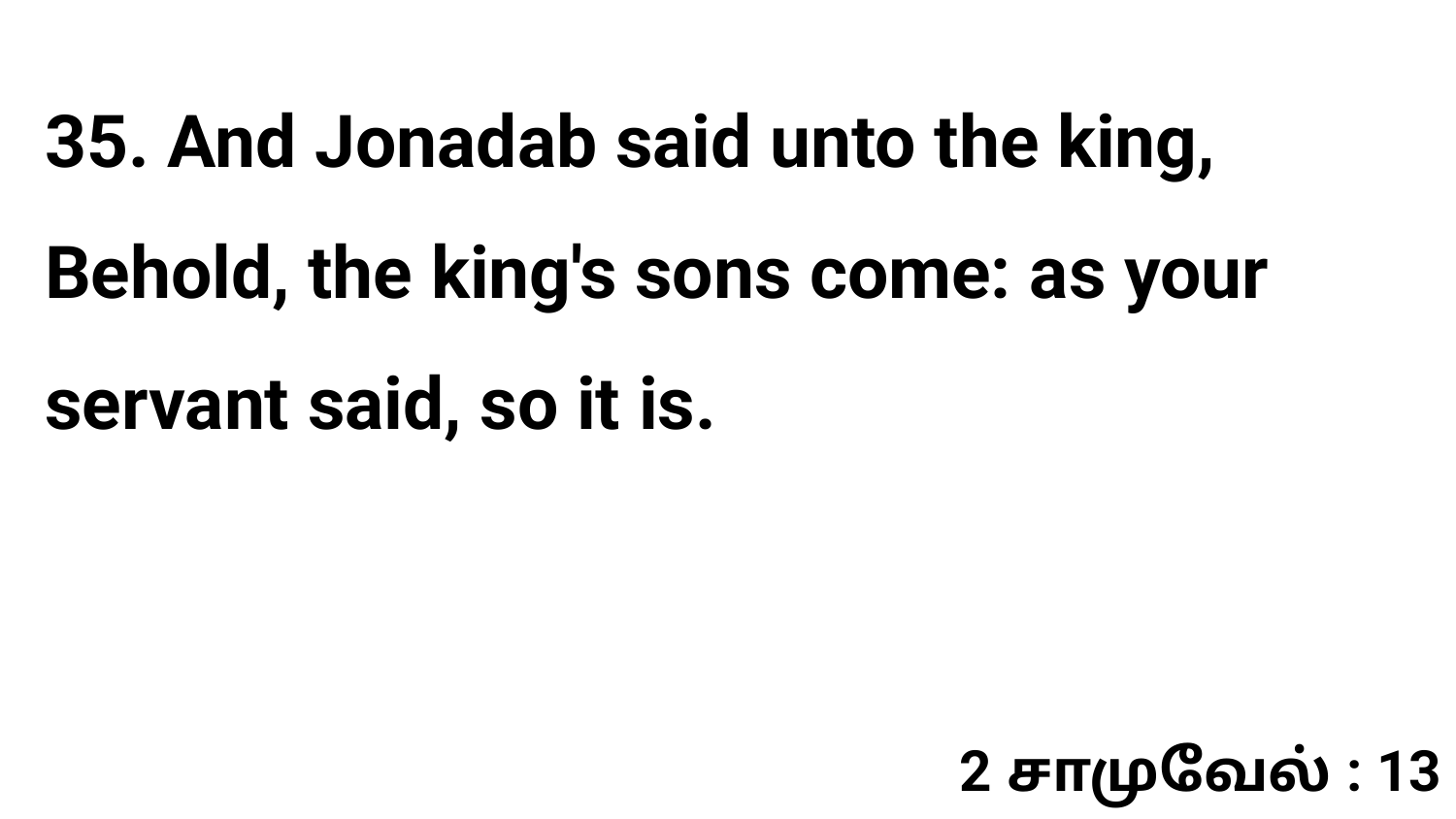

35. And Jonadab said unto the king, Behold, the king's sons come: as your servant said, so it is.
2 சாமுவேல் : 13